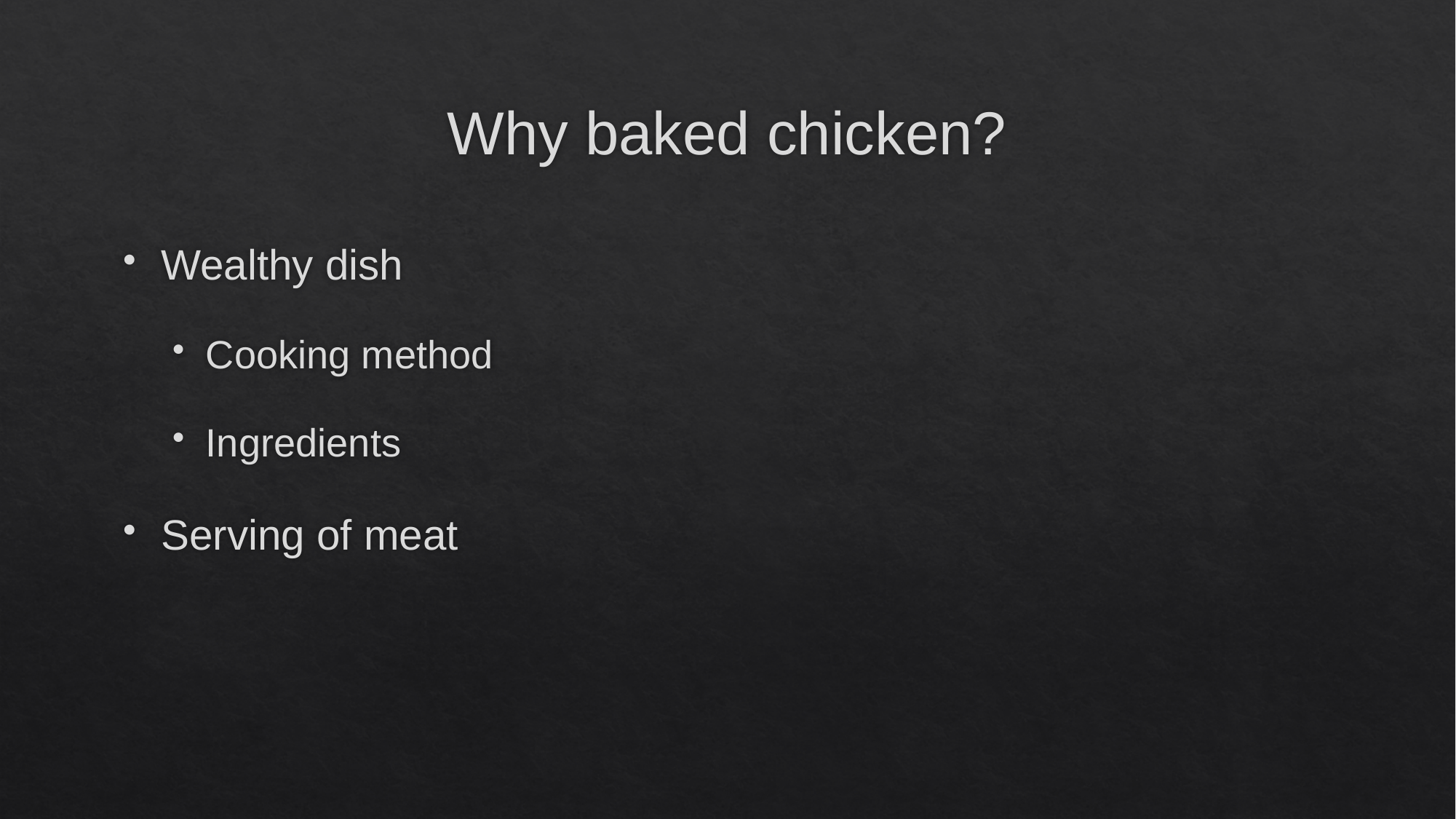

# Why baked chicken?
Wealthy dish
Cooking method
Ingredients
Serving of meat